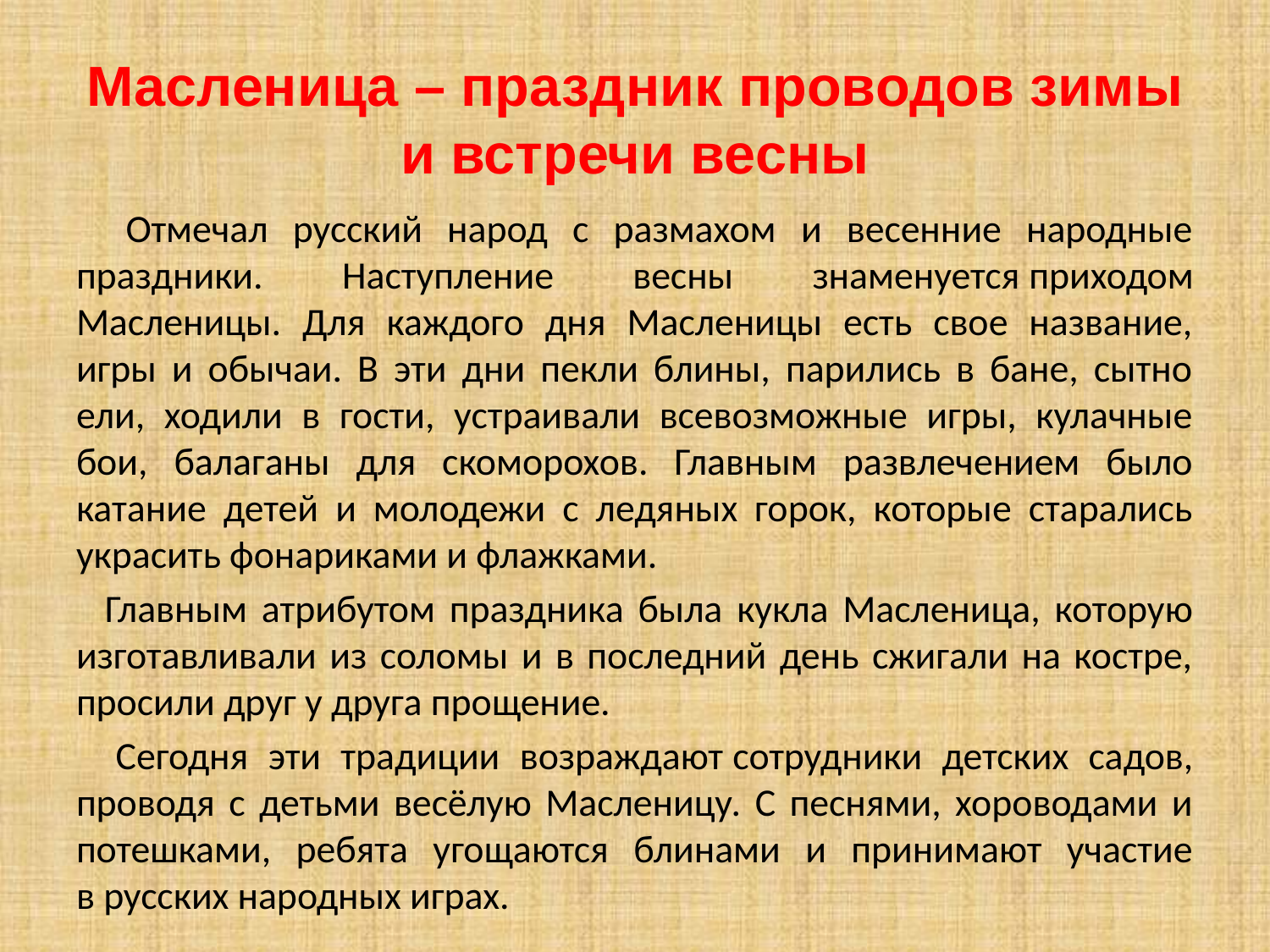

# Масленица – праздник проводов зимы и встречи весны
  Отмечал русский народ с размахом и весенние народные праздники. Наступление весны знаменуется приходом Масленицы. Для каждого дня Масленицы есть свое название, игры и обычаи. В эти дни пекли блины, парились в бане, сытно ели, ходили в гости, устраивали всевозможные игры, кулачные бои, балаганы для скоморохов. Главным развлечением было катание детей и молодежи с ледяных горок, которые старались украсить фонариками и флажками.
  Главным атрибутом праздника была кукла Масленица, которую изготавливали из соломы и в последний день сжигали на костре, просили друг у друга прощение.
  Сегодня эти традиции возраждают сотрудники детских садов, проводя с детьми весёлую Масленицу. С песнями, хороводами и потешками, ребята угощаются блинами и принимают участие в русских народных играх.